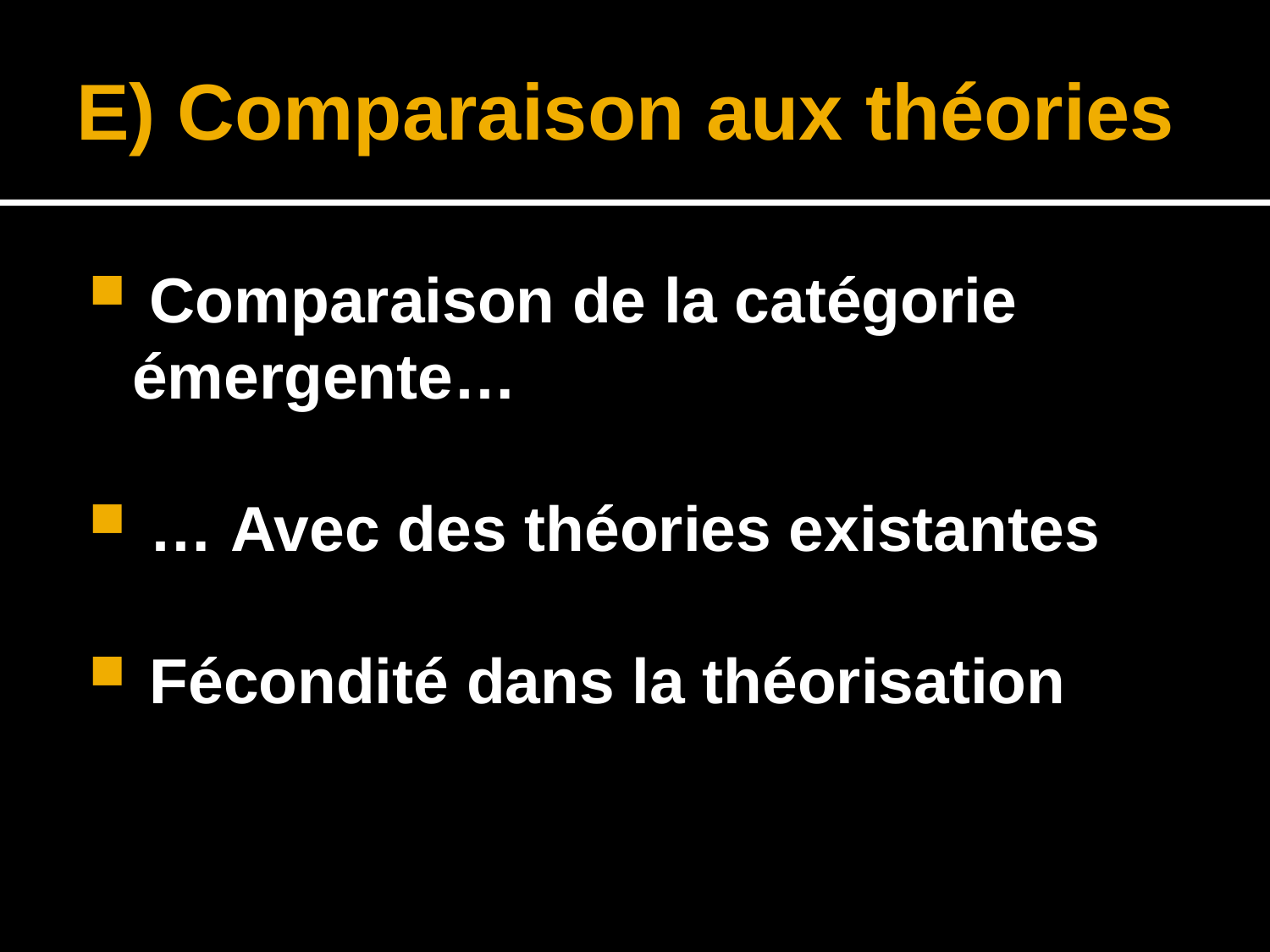

# E) Comparaison aux théories
 Comparaison de la catégorie émergente…

 … Avec des théories existantes

 Fécondité dans la théorisation